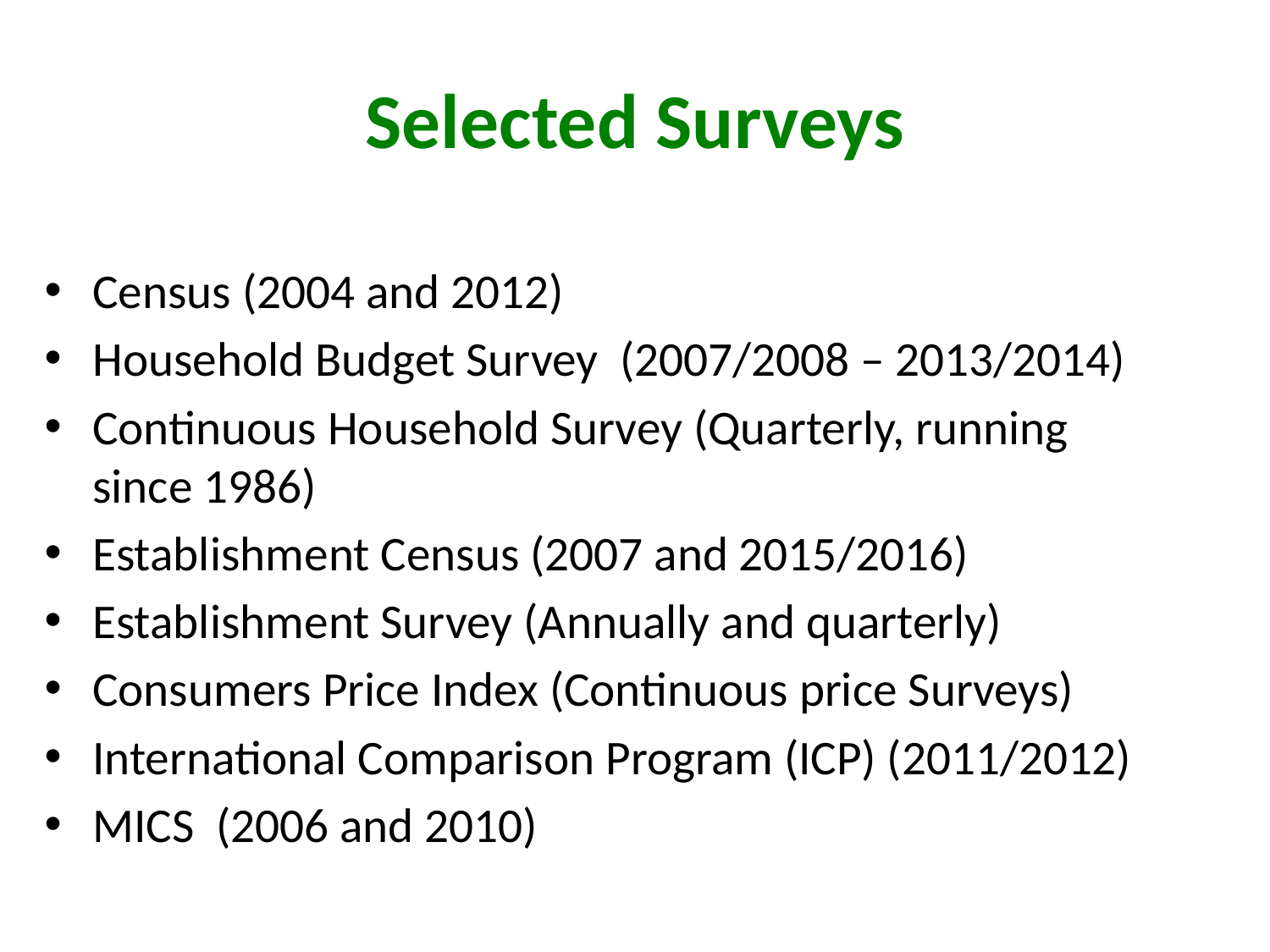

# Selected Surveys
Census (2004 and 2012)
Household Budget Survey  (2007/2008 – 2013/2014)
Continuous Household Survey (Quarterly, running since 1986)
Establishment Census (2007 and 2015/2016)
Establishment Survey (Annually and quarterly)
Consumers Price Index (Continuous price Surveys)
International Comparison Program (ICP) (2011/2012)
MICS  (2006 and 2010)